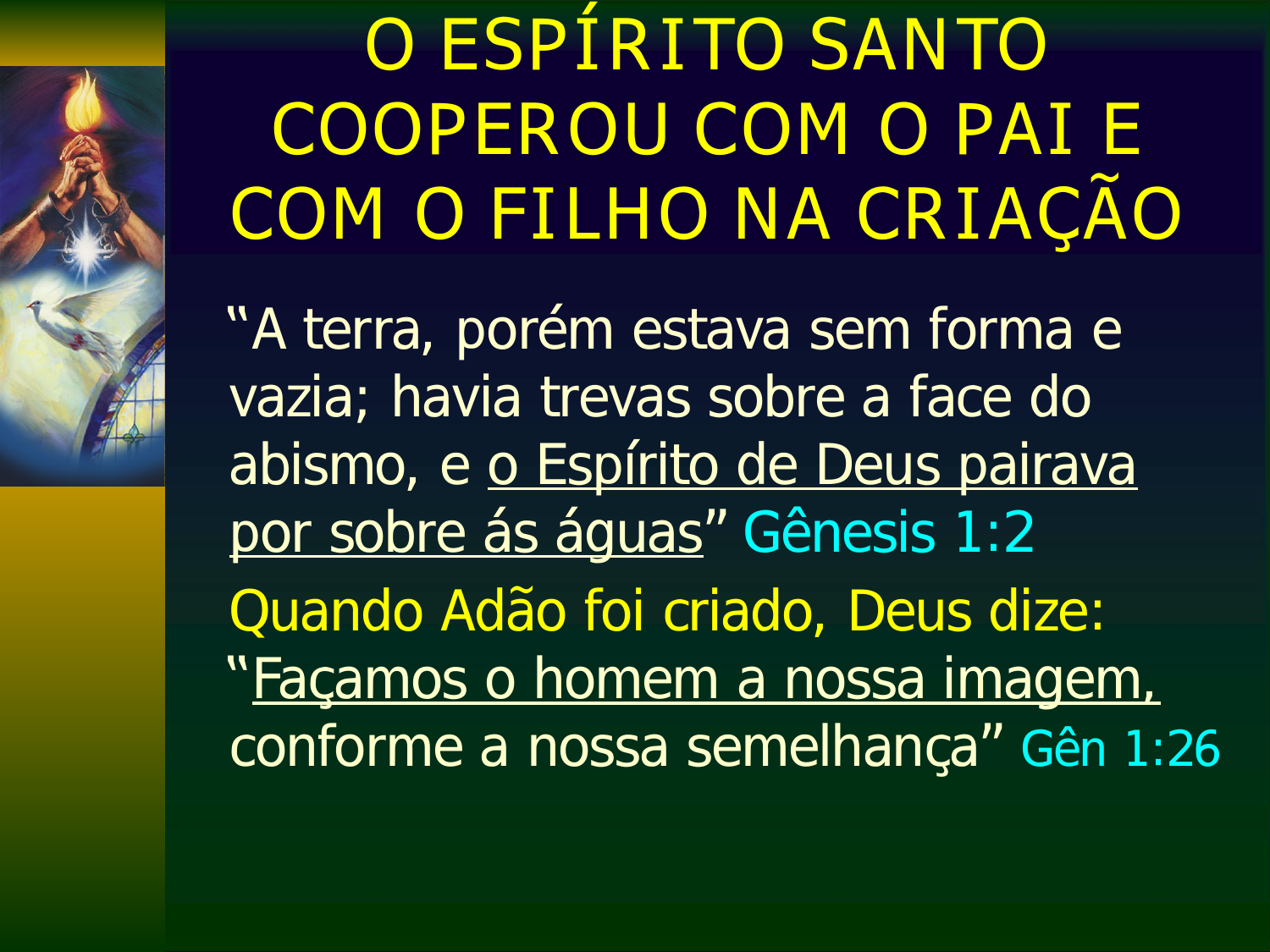

# O ESPÍRITO SANTO COOPEROU COM O PAI E COM O FILHO NA CRIAÇÃO
	“A terra, porém estava sem forma e vazia; havia trevas sobre a face do abismo, e o Espírito de Deus pairava por sobre ás águas” Gênesis 1:2
	Quando Adão foi criado, Deus dize: “Façamos o homem a nossa imagem, conforme a nossa semelhança” Gên 1:26